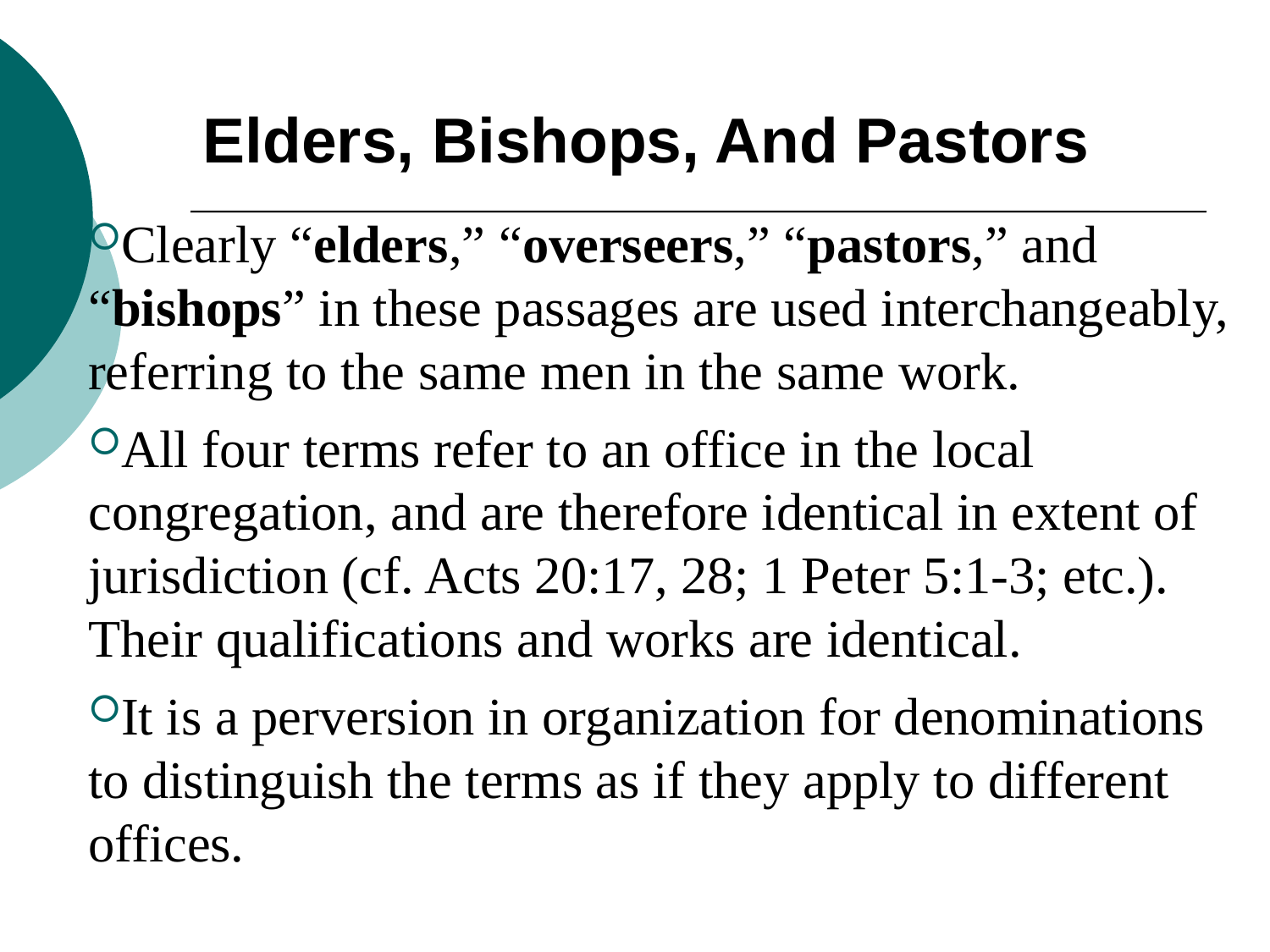

# Elders, Bishops, And Pastors
Clearly “elders,” “overseers,” “pastors,” and “bishops” in these passages are used interchangeably, referring to the same men in the same work.
All four terms refer to an office in the local congregation, and are therefore identical in extent of jurisdiction (cf. Acts 20:17, 28; 1 Peter 5:1-3; etc.). Their qualifications and works are identical.
It is a perversion in organization for denominations to distinguish the terms as if they apply to different offices.